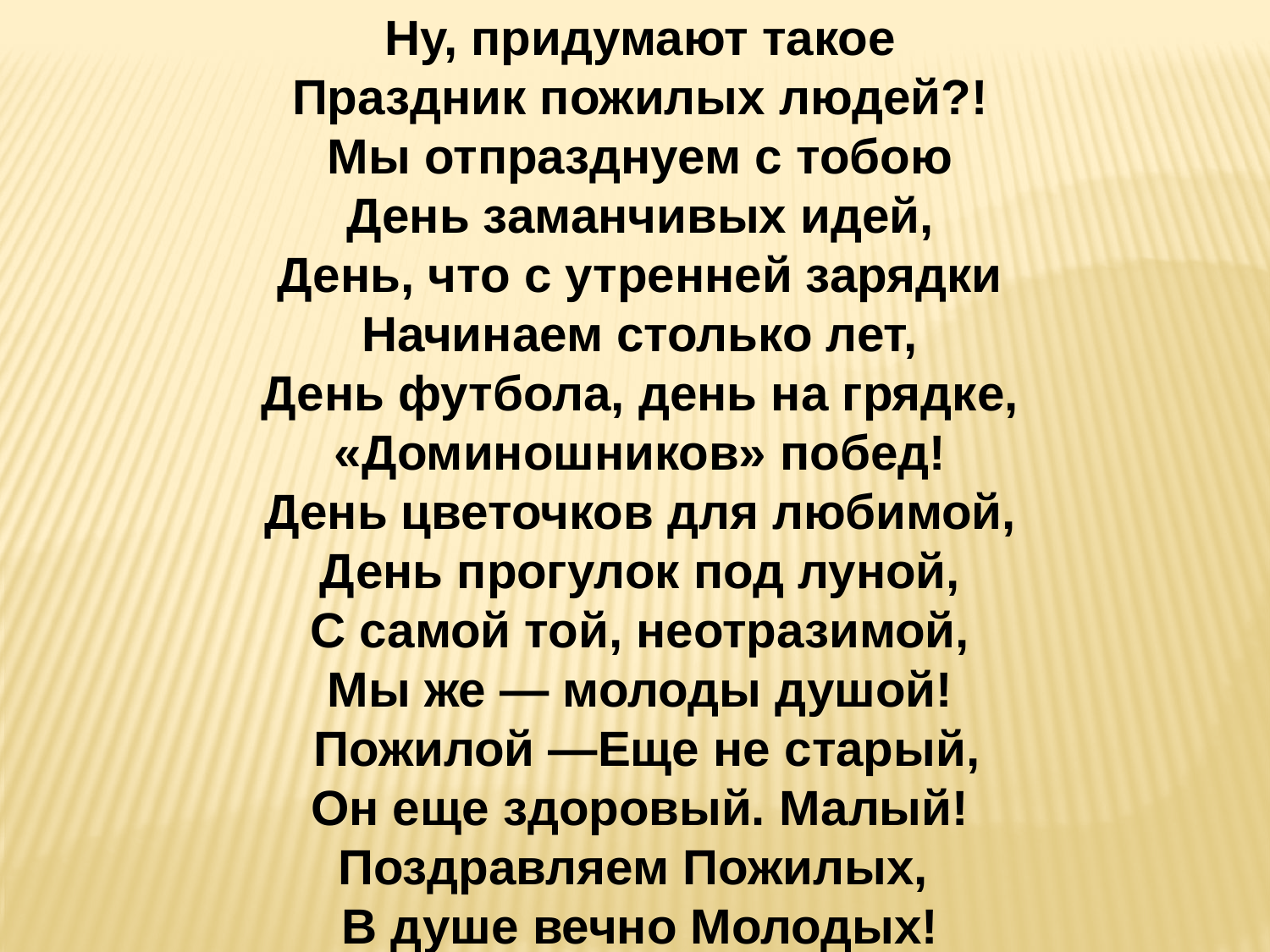

Ну, придумают такое
Праздник пожилых людей?!
Мы отпразднуем с тобою
День заманчивых идей,
День, что с утренней зарядки
Начинаем столько лет,
День футбола, день на грядке,
«Доминошников» побед!
День цветочков для любимой,
День прогулок под луной,
С самой той, неотразимой,
Мы же — молоды душой!
 Пожилой —Еще не старый,
Он еще здоровый. Малый!
Поздравляем Пожилых,
В душе вечно Молодых!